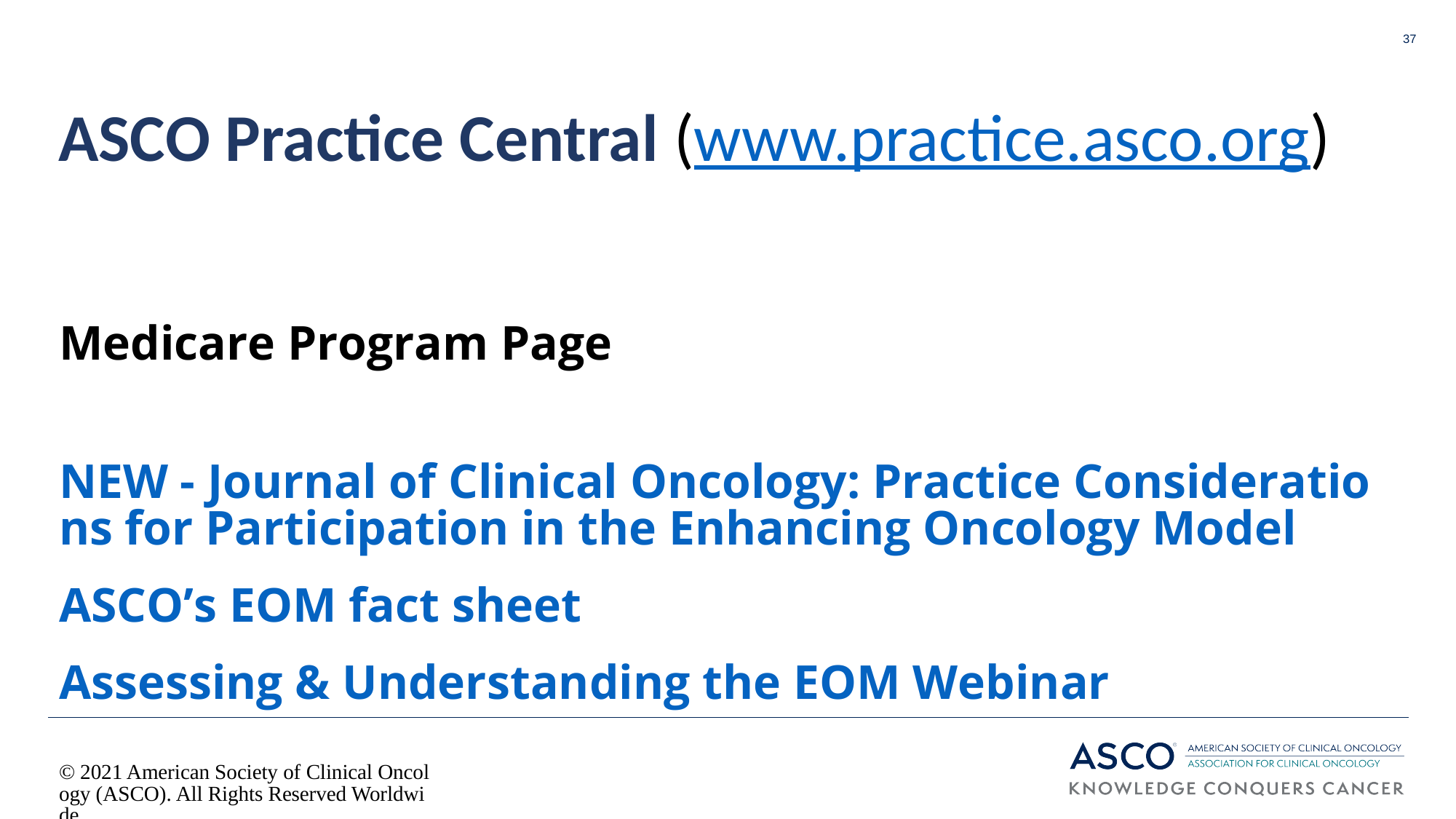

37
ASCO Practice Central (www.practice.asco.org)
Medicare Program Page

NEW - Journal of Clinical Oncology: Practice Considerations for Participation in the Enhancing Oncology Model
ASCO’s EOM fact sheet
Assessing & Understanding the EOM Webinar

© 2021 American Society of Clinical Oncology (ASCO). All Rights Reserved Worldwide.